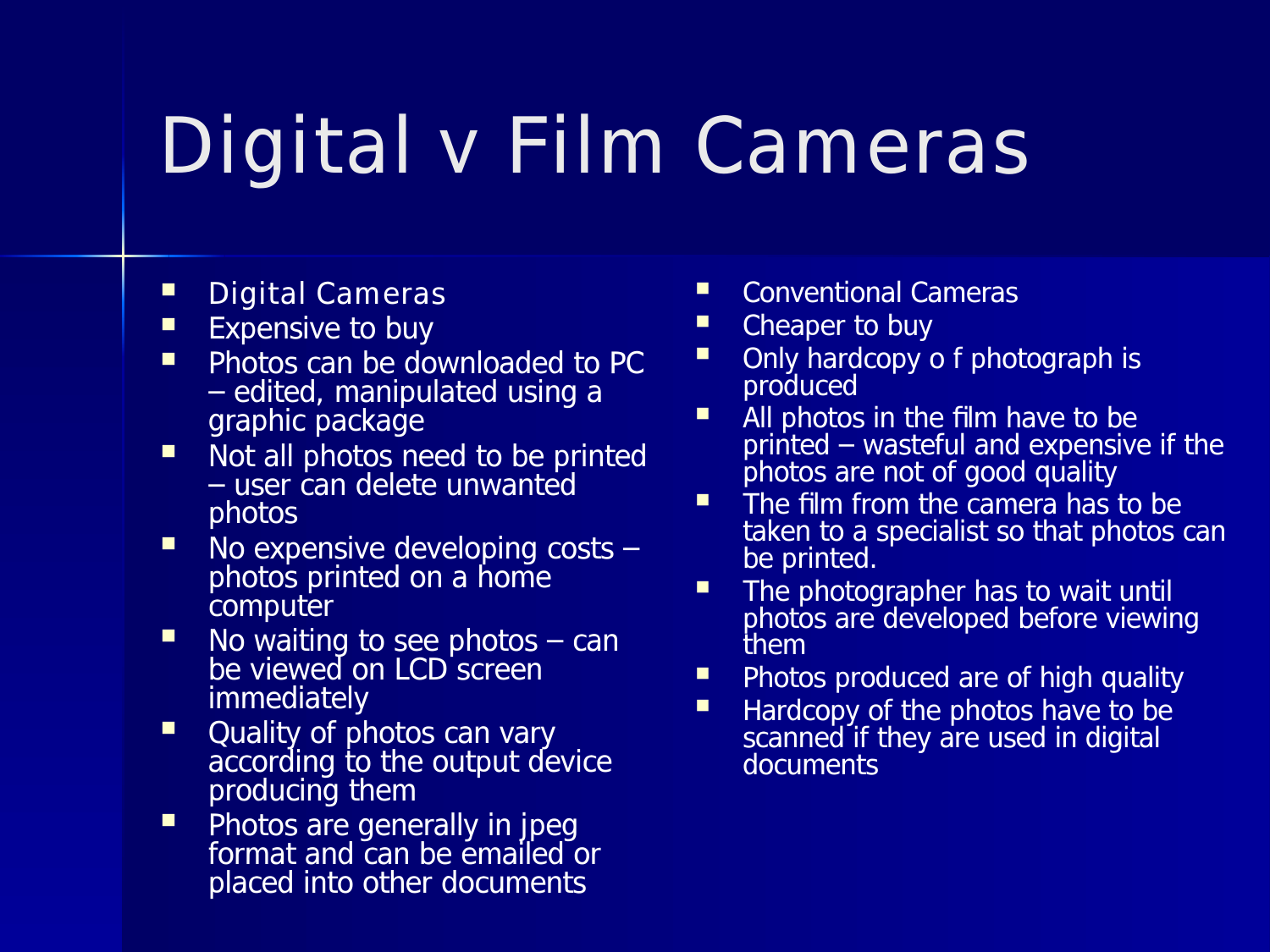

# Digital v Film Cameras
Digital Cameras
Expensive to buy
Photos can be downloaded to PC – edited, manipulated using a graphic package
Not all photos need to be printed – user can delete unwanted photos
No expensive developing costs – photos printed on a home computer
No waiting to see photos – can be viewed on LCD screen immediately
Quality of photos can vary according to the output device producing them
Photos are generally in jpeg format and can be emailed or placed into other documents
Conventional Cameras
Cheaper to buy
Only hardcopy o f photograph is produced
All photos in the film have to be printed – wasteful and expensive if the photos are not of good quality
The film from the camera has to be taken to a specialist so that photos can be printed.
The photographer has to wait until photos are developed before viewing them
Photos produced are of high quality
Hardcopy of the photos have to be scanned if they are used in digital documents